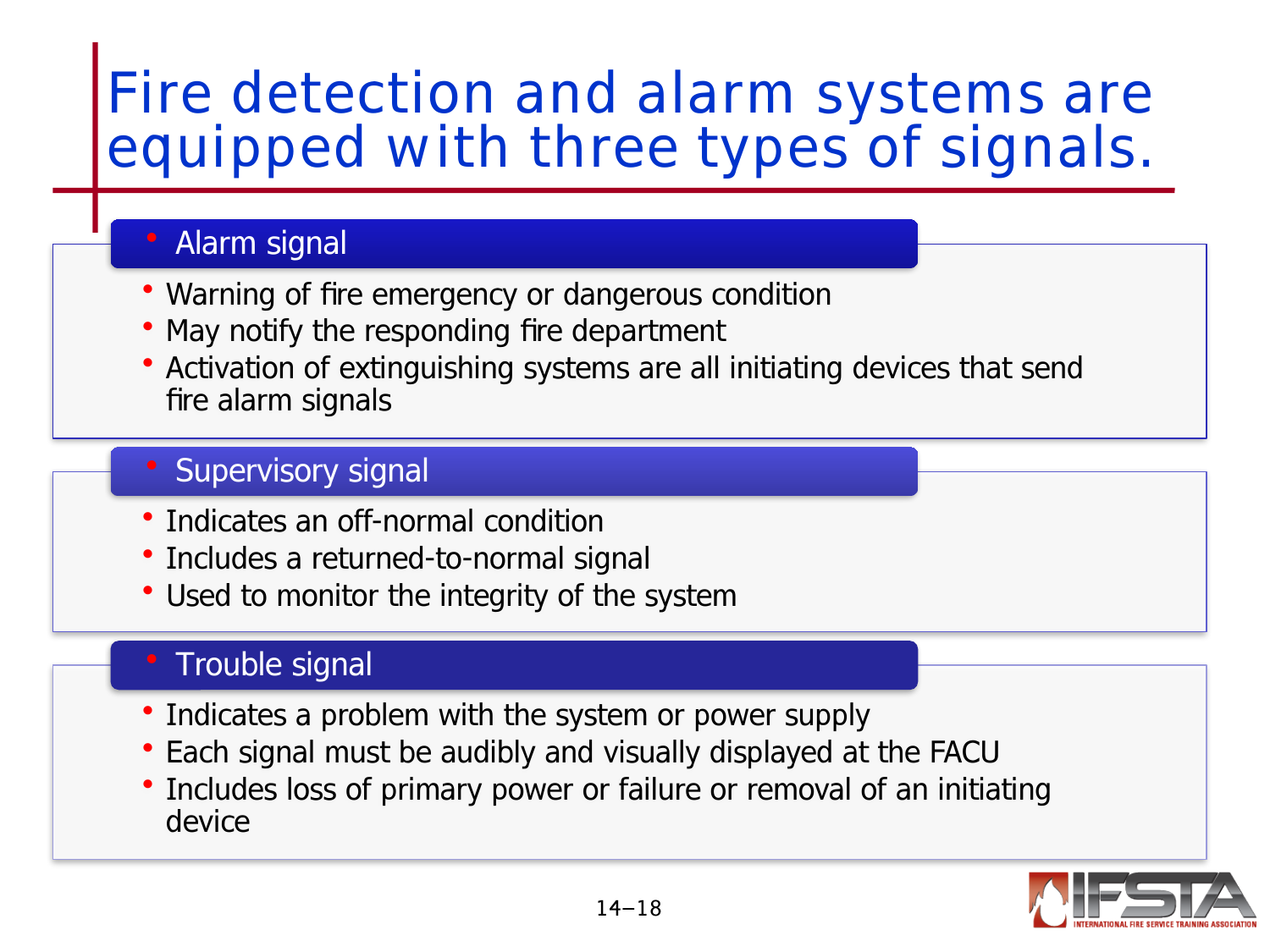

# Fire detection and alarm systems are equipped with three types of signals.
Warning of fire emergency or dangerous condition
May notify the responding fire department
Activation of extinguishing systems are all initiating devices that send fire alarm signals
Alarm signal
Indicates an off-normal condition
Includes a returned-to-normal signal
Used to monitor the integrity of the system
Supervisory signal
Indicates a problem with the system or power supply
Each signal must be audibly and visually displayed at the FACU
Includes loss of primary power or failure or removal of an initiating device
Trouble signal
14–18